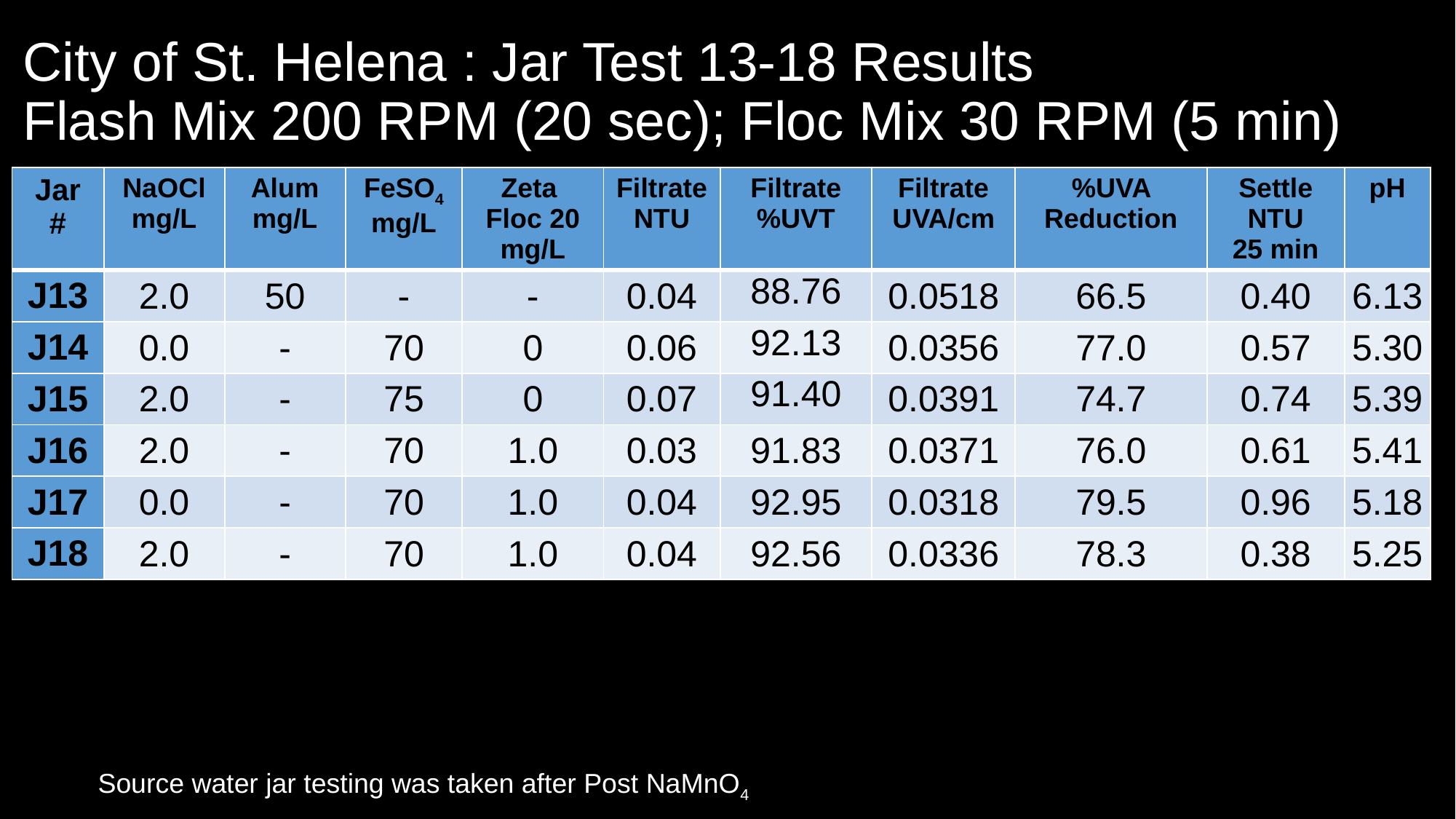

# City of St. Helena : Jar Test 13-18 Results Flash Mix 200 RPM (20 sec); Floc Mix 30 RPM (5 min)
| Jar # | NaOCl mg/L | Alum mg/L | FeSO4 mg/L | Zeta Floc 20 mg/L | Filtrate NTU | Filtrate %UVT | Filtrate UVA/cm | %UVA Reduction | Settle NTU 25 min | pH |
| --- | --- | --- | --- | --- | --- | --- | --- | --- | --- | --- |
| J13 | 2.0 | 50 | - | - | 0.04 | 88.76 | 0.0518 | 66.5 | 0.40 | 6.13 |
| J14 | 0.0 | - | 70 | 0 | 0.06 | 92.13 | 0.0356 | 77.0 | 0.57 | 5.30 |
| J15 | 2.0 | - | 75 | 0 | 0.07 | 91.40 | 0.0391 | 74.7 | 0.74 | 5.39 |
| J16 | 2.0 | - | 70 | 1.0 | 0.03 | 91.83 | 0.0371 | 76.0 | 0.61 | 5.41 |
| J17 | 0.0 | - | 70 | 1.0 | 0.04 | 92.95 | 0.0318 | 79.5 | 0.96 | 5.18 |
| J18 | 2.0 | - | 70 | 1.0 | 0.04 | 92.56 | 0.0336 | 78.3 | 0.38 | 5.25 |
Source water jar testing was taken after Post NaMnO4